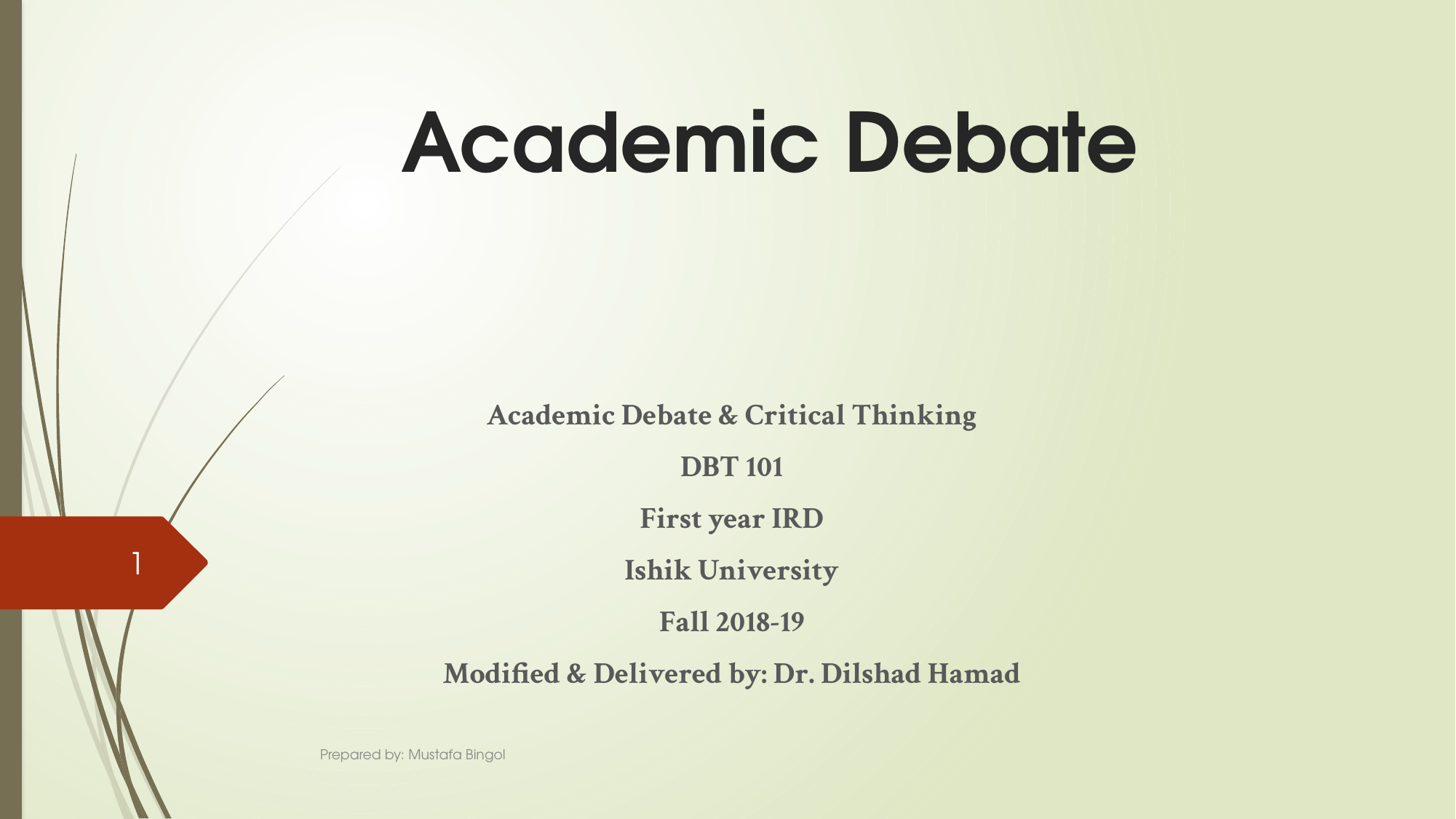

# Academic Debate
Academic Debate & Critical Thinking
DBT 101
First year IRD
Ishik University
Fall 2018-19
Modified & Delivered by: Dr. Dilshad Hamad
1
Prepared by: Mustafa Bingol